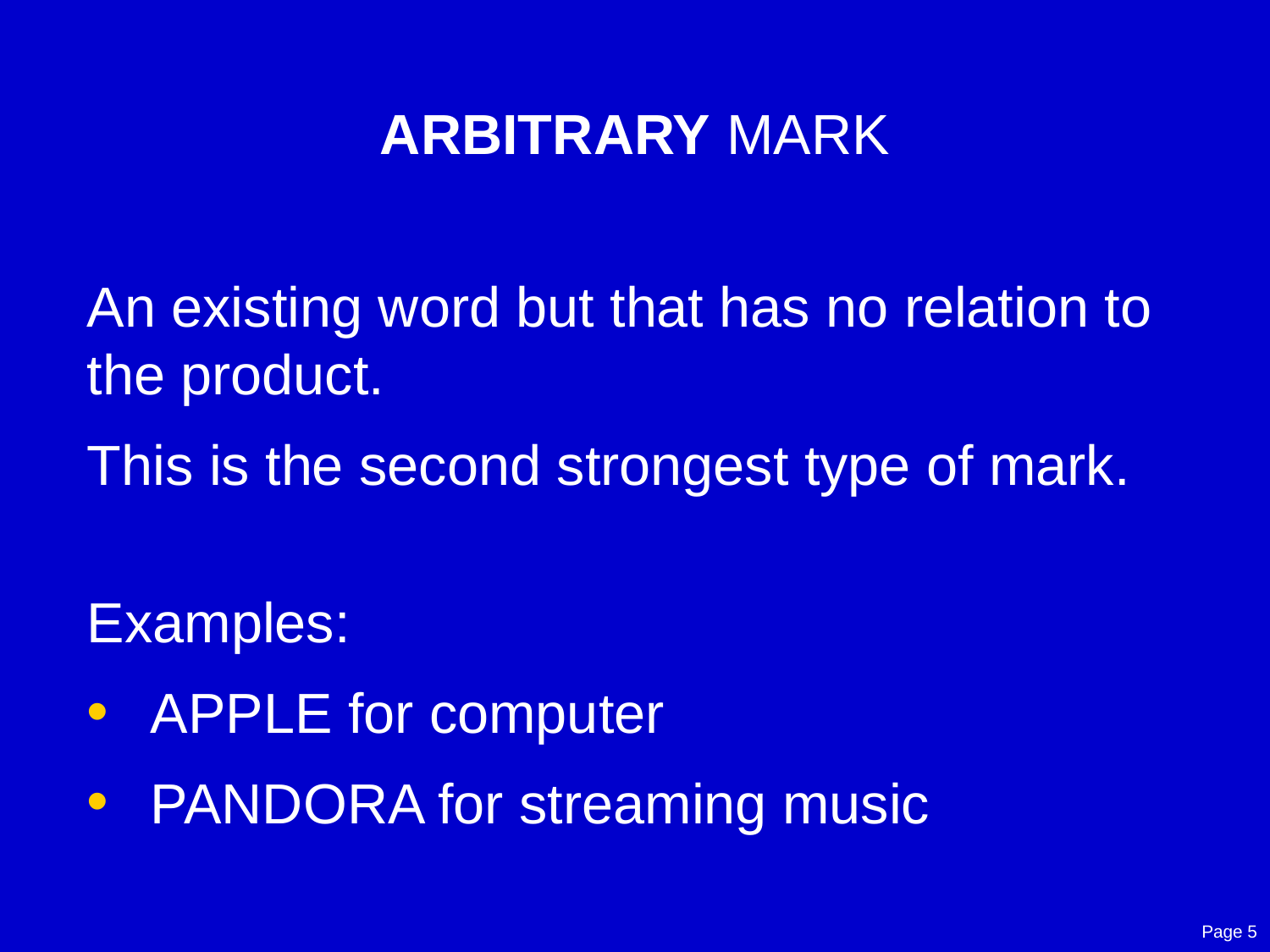

# ARBITRARY MARK
An existing word but that has no relation to the product.
This is the second strongest type of mark.
Examples:
APPLE for computer
PANDORA for streaming music

Page 5